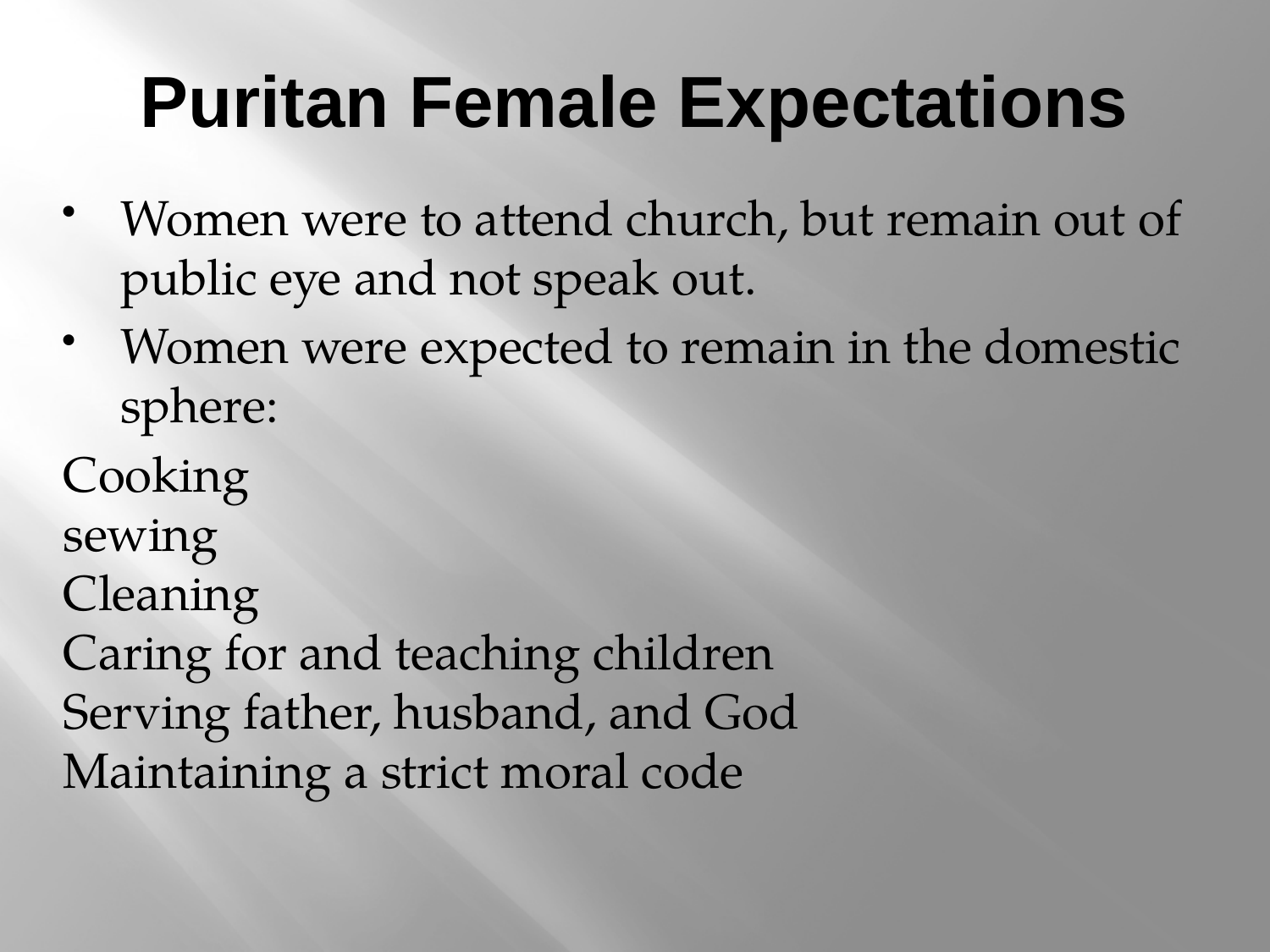

# Puritan Female Expectations
Women were to attend church, but remain out of public eye and not speak out.
Women were expected to remain in the domestic sphere:
Cooking
sewing
Cleaning
Caring for and teaching children
Serving father, husband, and God
Maintaining a strict moral code